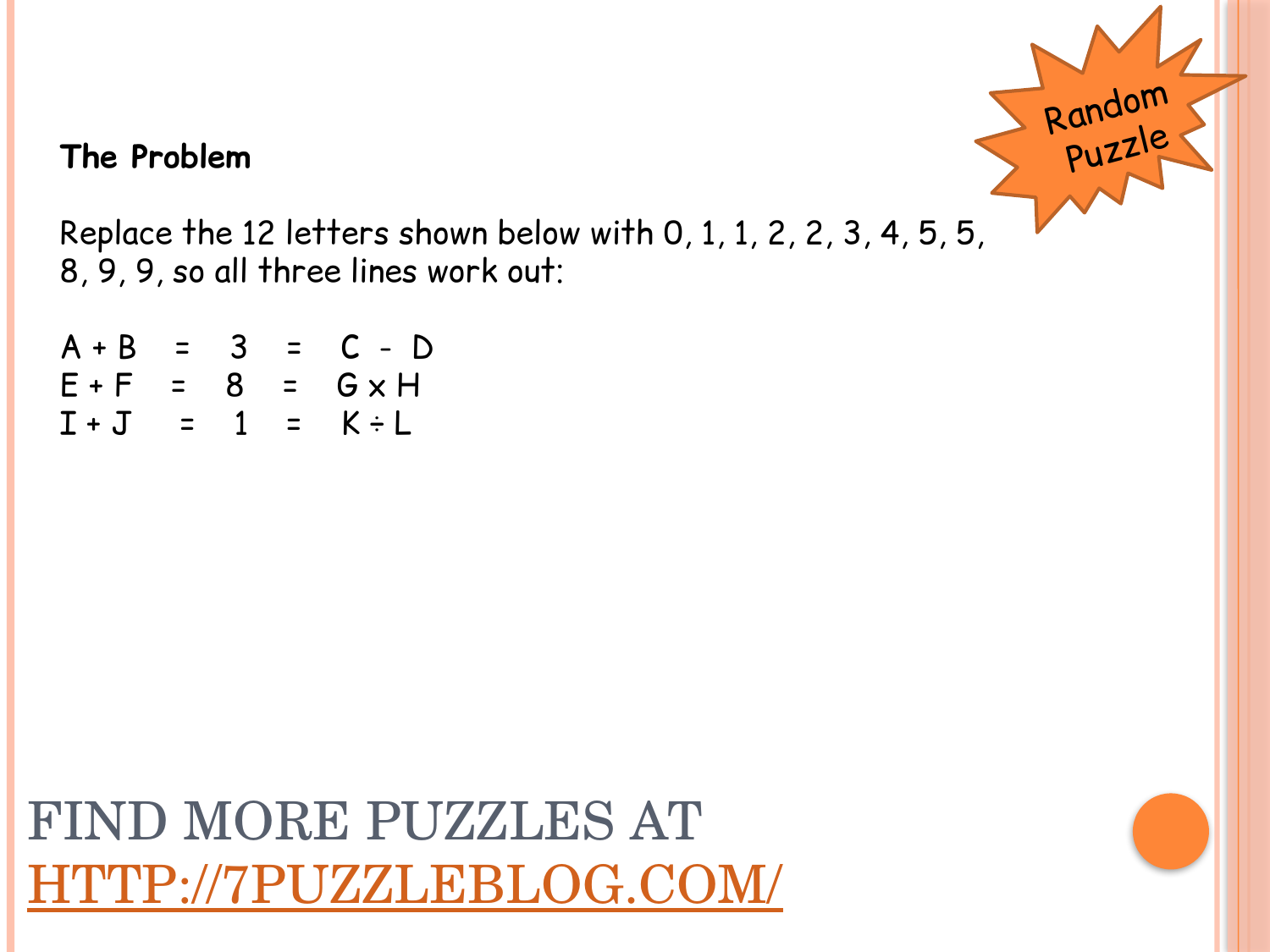

Random Puzzle
The Problem

Replace the 12 letters shown below with 0, 1, 1, 2, 2, 3, 4, 5, 5, 8, 9, 9, so all three lines work out:

A + B    =    3    =    C  -  D
E + F    =    8    =    G x H
I + J     =    1    =    K ÷ L
# Find more puzzles at http://7puzzleblog.com/